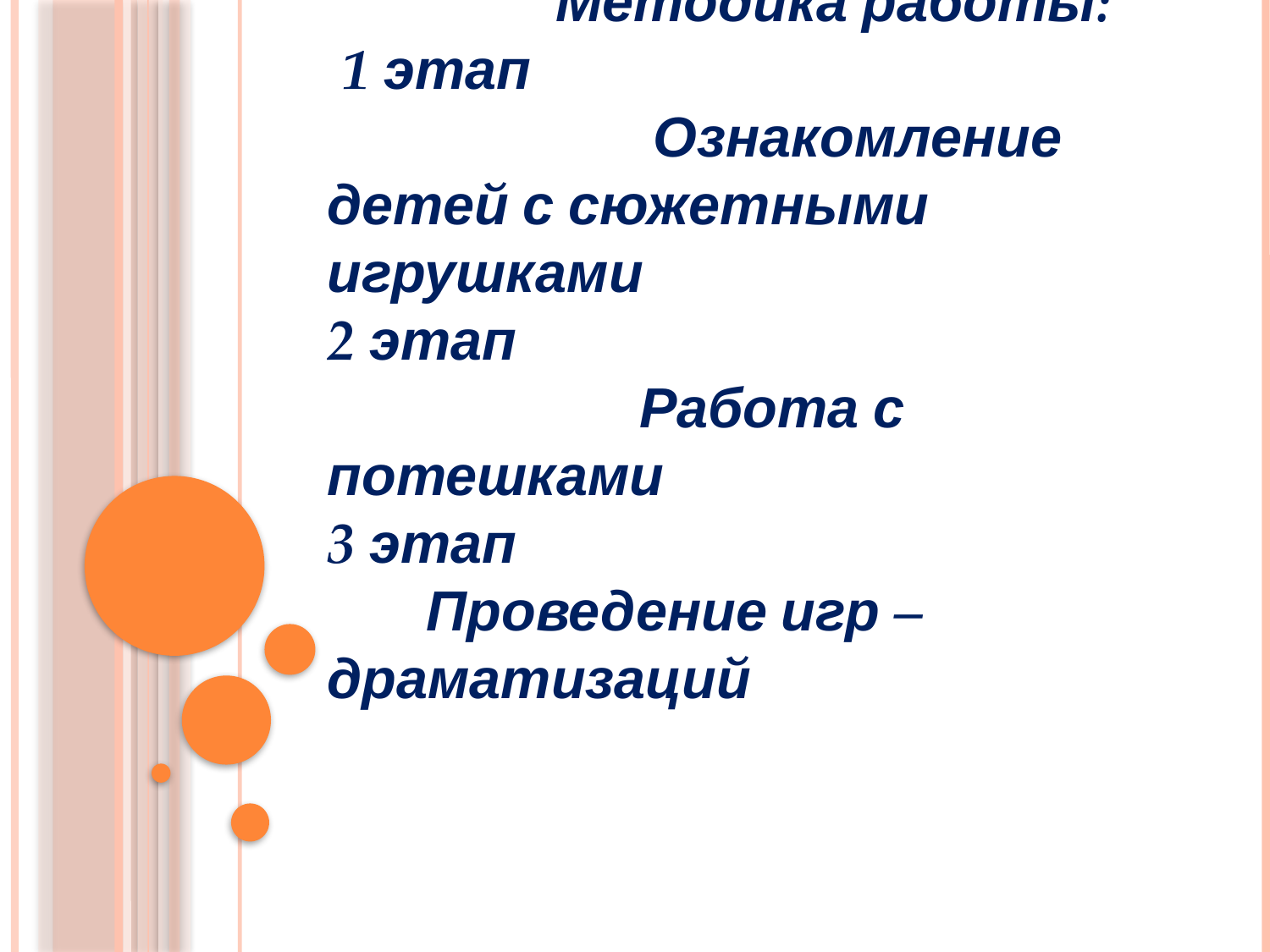

# Методика работы: 1 этап                                                                        Ознакомление детей с сюжетными игрушками 2 этап                                                                        Работа с потешками 3 этап                                                         Проведение игр – драматизаций